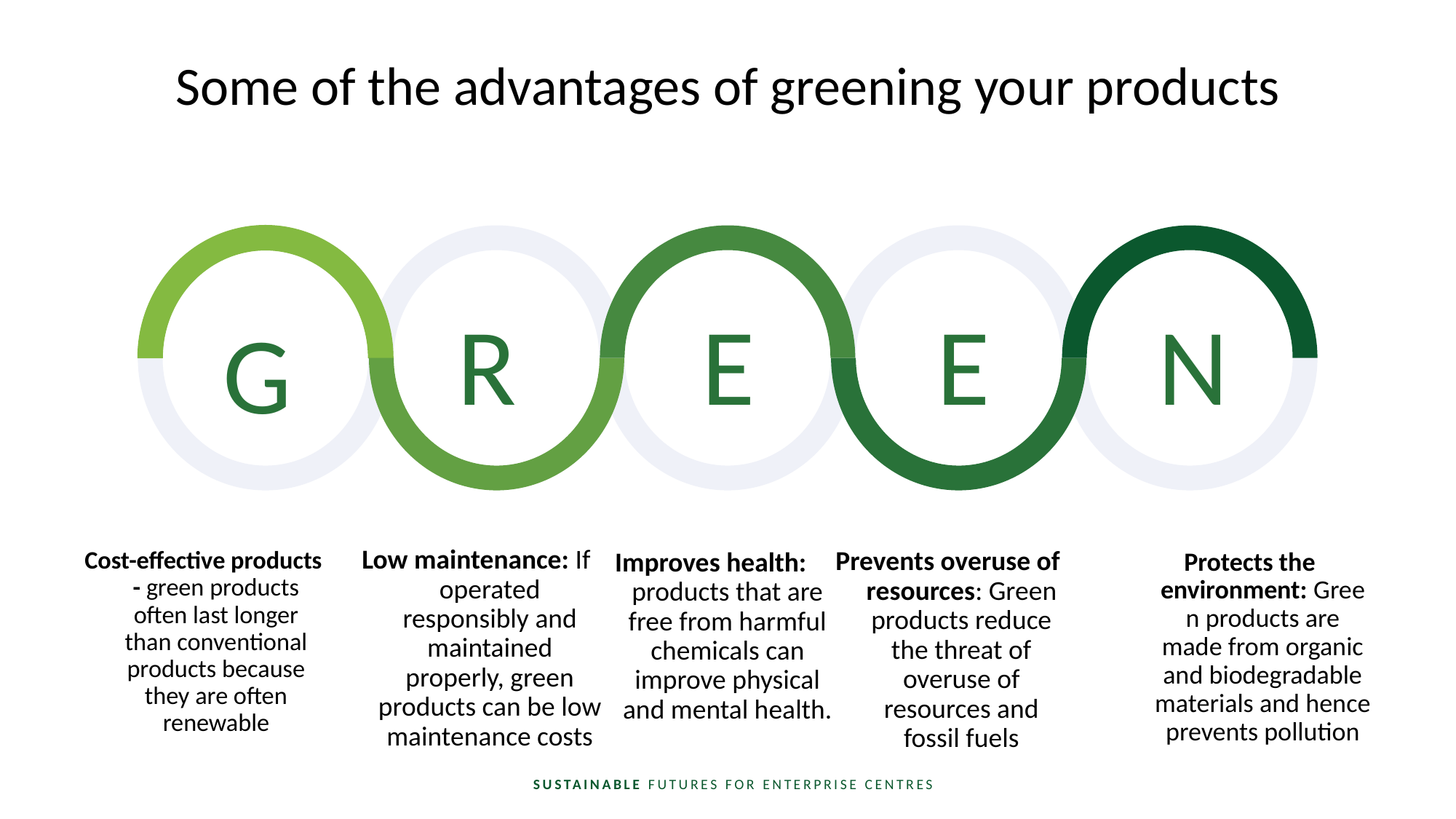

Some of the advantages of greening your products
E
E
R
N
G

Low maintenance: If operated responsibly and maintained properly, green products can be low maintenance costs
Prevents overuse of resources: Green products reduce the threat of overuse of resources and fossil fuels
Cost-effective products - green products often last longer than conventional products because they are often renewable
Improves health: 
products that are free from harmful chemicals can improve physical and mental health.
Protects the environment: Green products are made from organic and biodegradable materials and hence prevents pollution